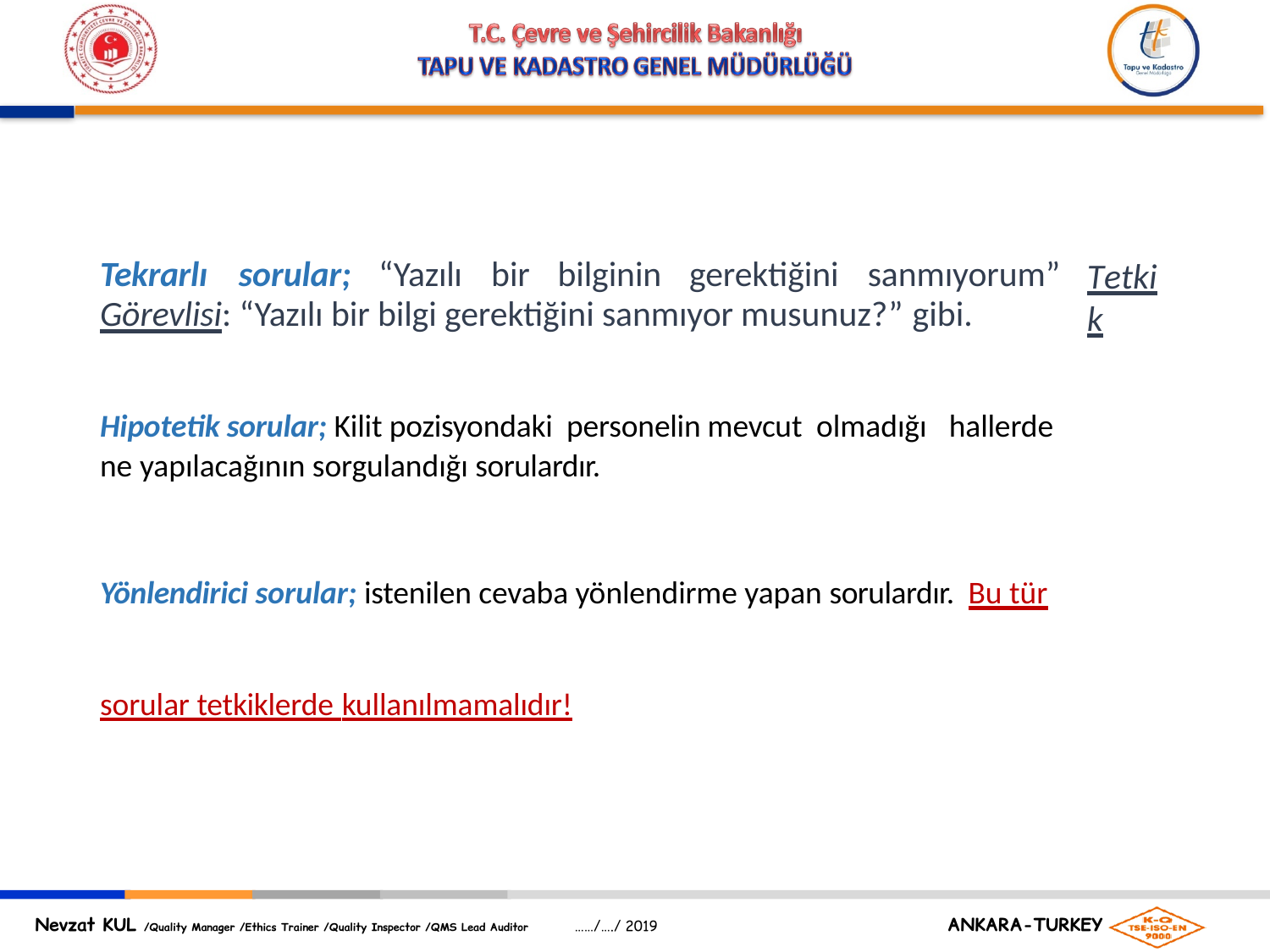

Hipotetik sorular; Kilit pozisyondaki  personelin mevcut  olmadığı   hallerde
ne yapılacağının sorgulandığı sorulardır.
Yönlendirici sorular; istenilen cevaba yönlendirme yapan sorulardır.  Bu tür sorular tetkiklerde kullanılmamalıdır!
Tekrarlı	sorular;	“Yazılı	bir	bilginin	gerektiğini	sanmıyorum”
Görevlisi: “Yazılı bir bilgi gerektiğini sanmıyor musunuz?” gibi.
# Tetkik